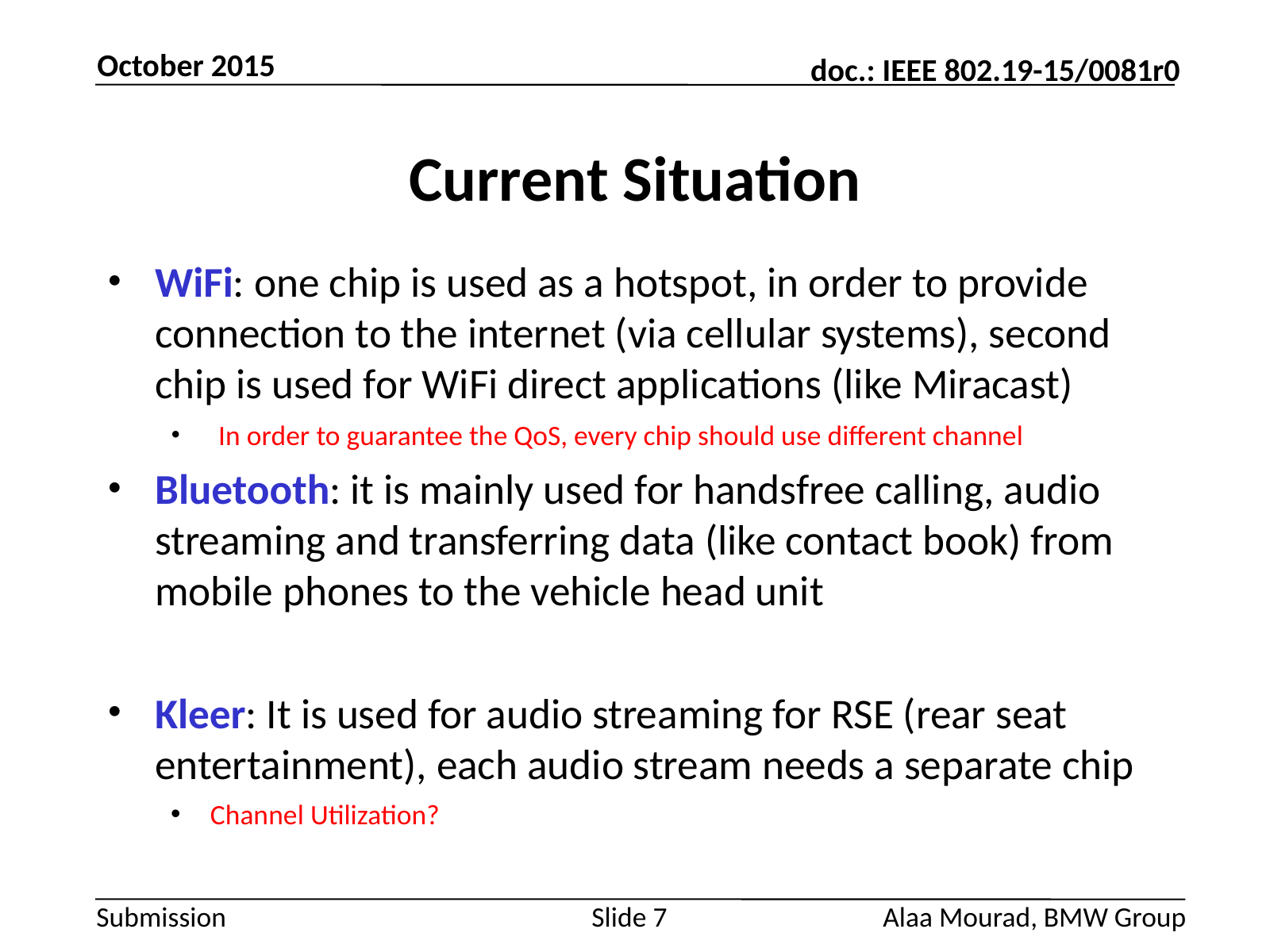

October 2015
# Current Situation
WiFi: one chip is used as a hotspot, in order to provide connection to the internet (via cellular systems), second chip is used for WiFi direct applications (like Miracast)
In order to guarantee the QoS, every chip should use different channel
Bluetooth: it is mainly used for handsfree calling, audio streaming and transferring data (like contact book) from mobile phones to the vehicle head unit

Kleer: It is used for audio streaming for RSE (rear seat entertainment), each audio stream needs a separate chip
Channel Utilization?
Alaa Mourad, BMW Group
Slide 7